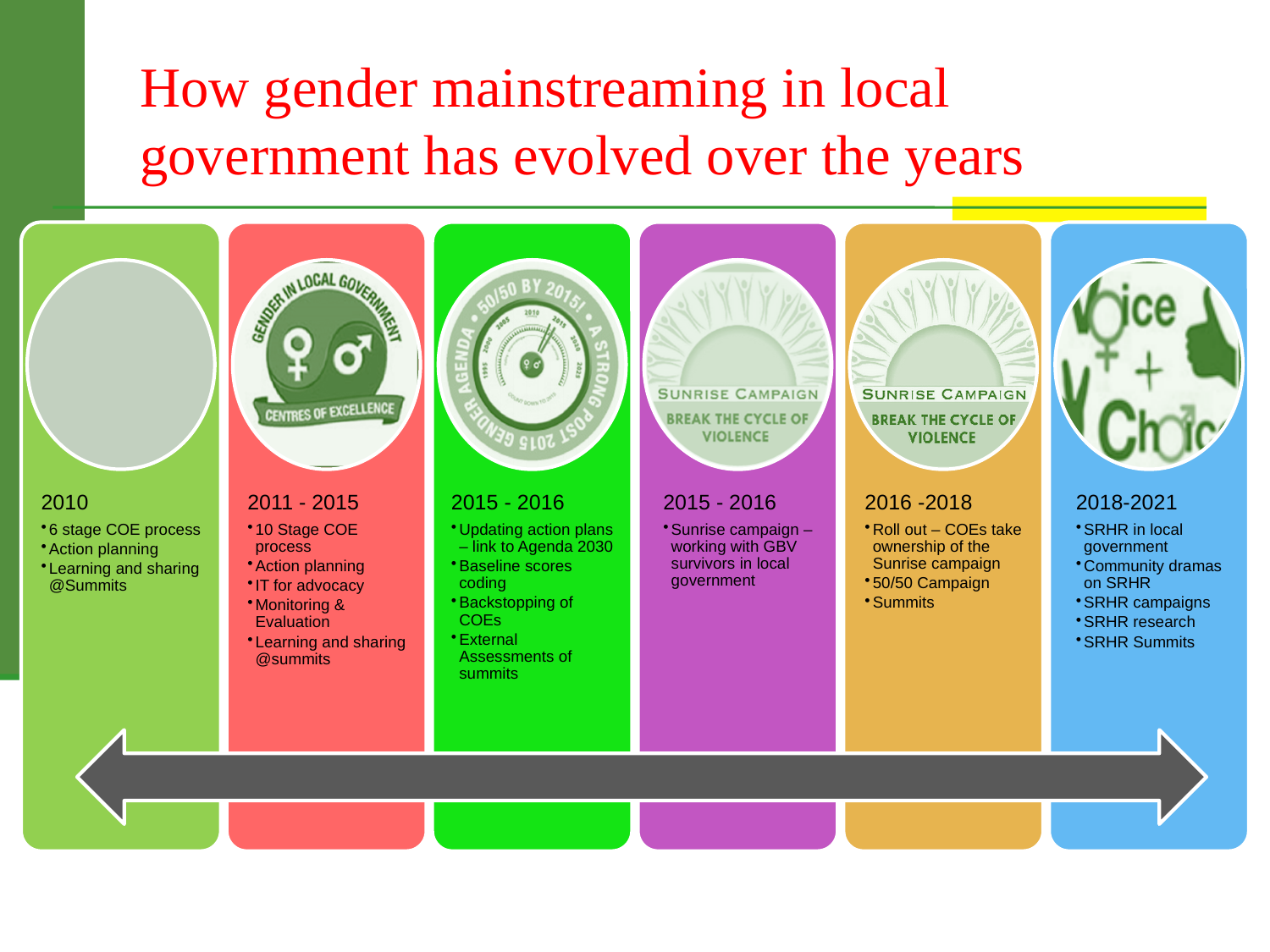

# How gender mainstreaming in local government has evolved over the years
2010
6 stage COE process
Action planning
Learning and sharing @Summits
2011 - 2015
10 Stage COE process
Action planning
IT for advocacy
Monitoring & Evaluation
Learning and sharing @summits
2015 - 2016
Updating action plans – link to Agenda 2030
Baseline scores coding
Backstopping of COEs
External Assessments of summits

2015 - 2016
Sunrise campaign – working with GBV survivors in local government
2016 -2018
Roll out – COEs take ownership of the Sunrise campaign
50/50 Campaign
Summits
2018-2021
SRHR in local government
Community dramas on SRHR
SRHR campaigns
SRHR research
SRHR Summits